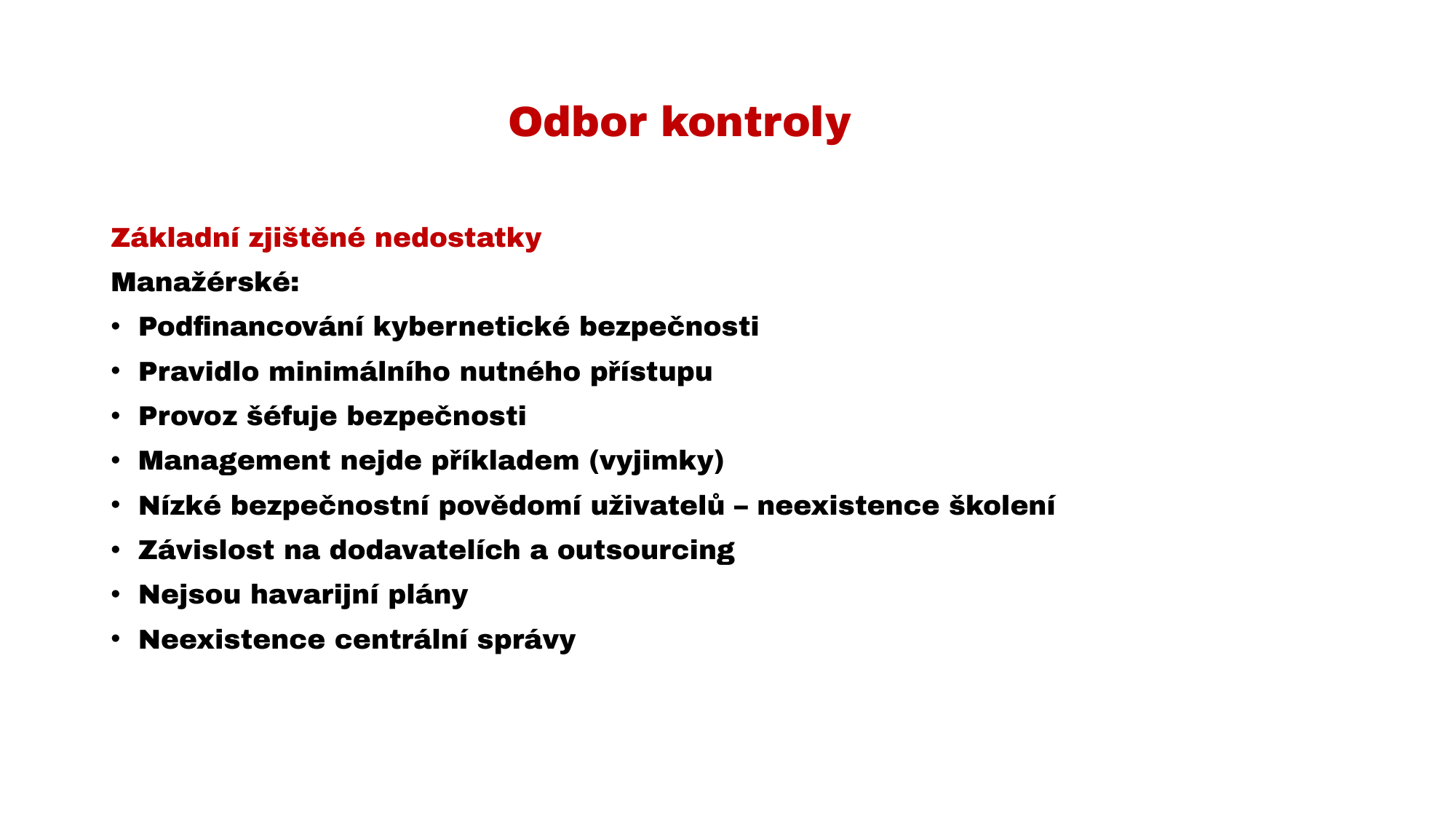

# Odbor kontroly
Základní zjištěné nedostatky
Manažérské:
Podfinancování kybernetické bezpečnosti
Pravidlo minimálního nutného přístupu
Provoz šéfuje bezpečnosti
Management nejde příkladem (vyjimky)
Nízké bezpečnostní povědomí uživatelů – neexistence školení
Závislost na dodavatelích a outsourcing
Nejsou havarijní plány
Neexistence centrální správy